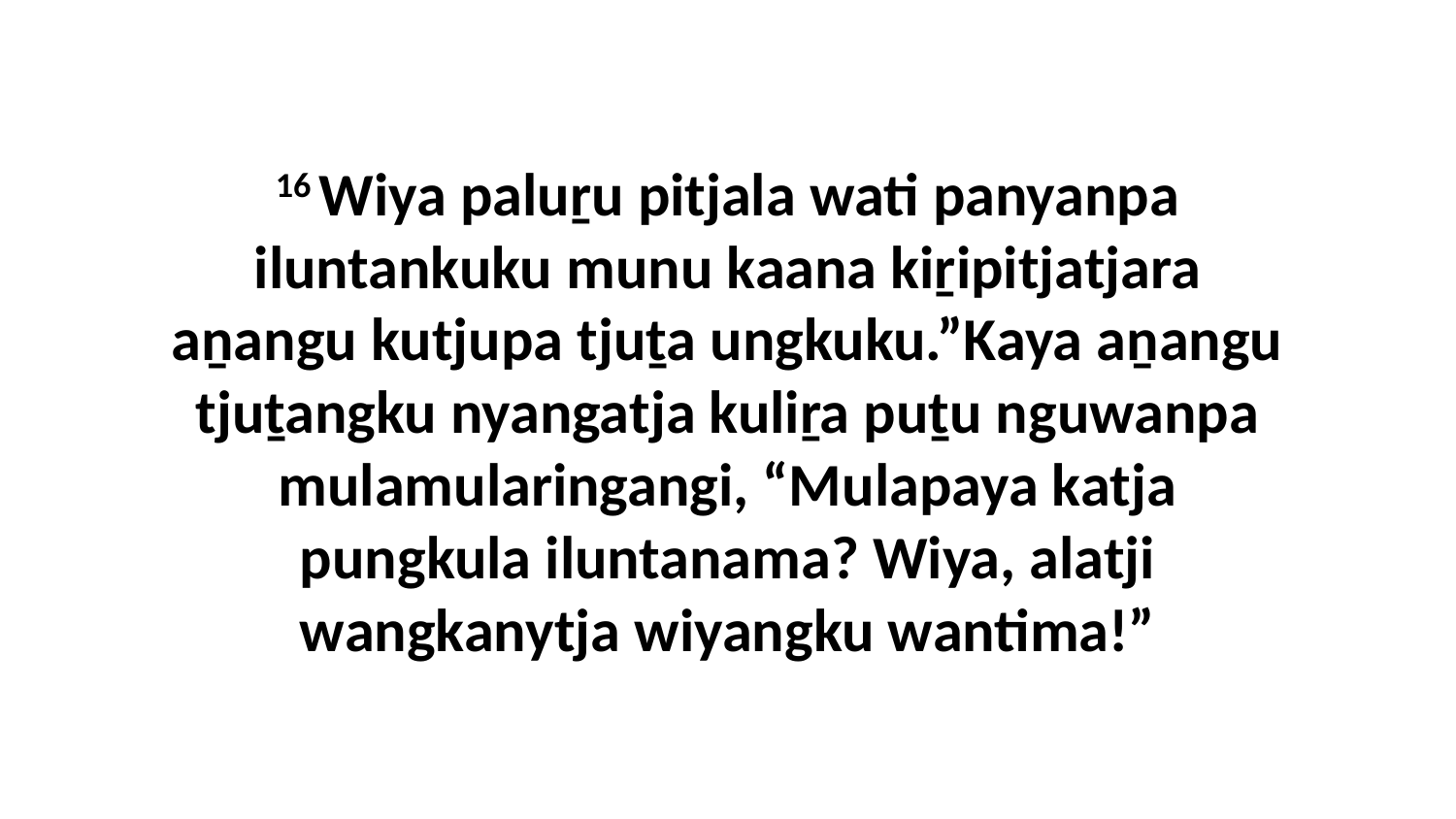

16 Wiya paluṟu pitjala wati panyanpa iluntankuku munu kaana kiṟipitjatjara aṉangu kutjupa tjuṯa ungkuku.”Kaya aṉangu tjuṯangku nyangatja kuliṟa puṯu nguwanpa mulamularingangi, “Mulapaya katja pungkula iluntanama? Wiya, alatji wangkanytja wiyangku wantima!”